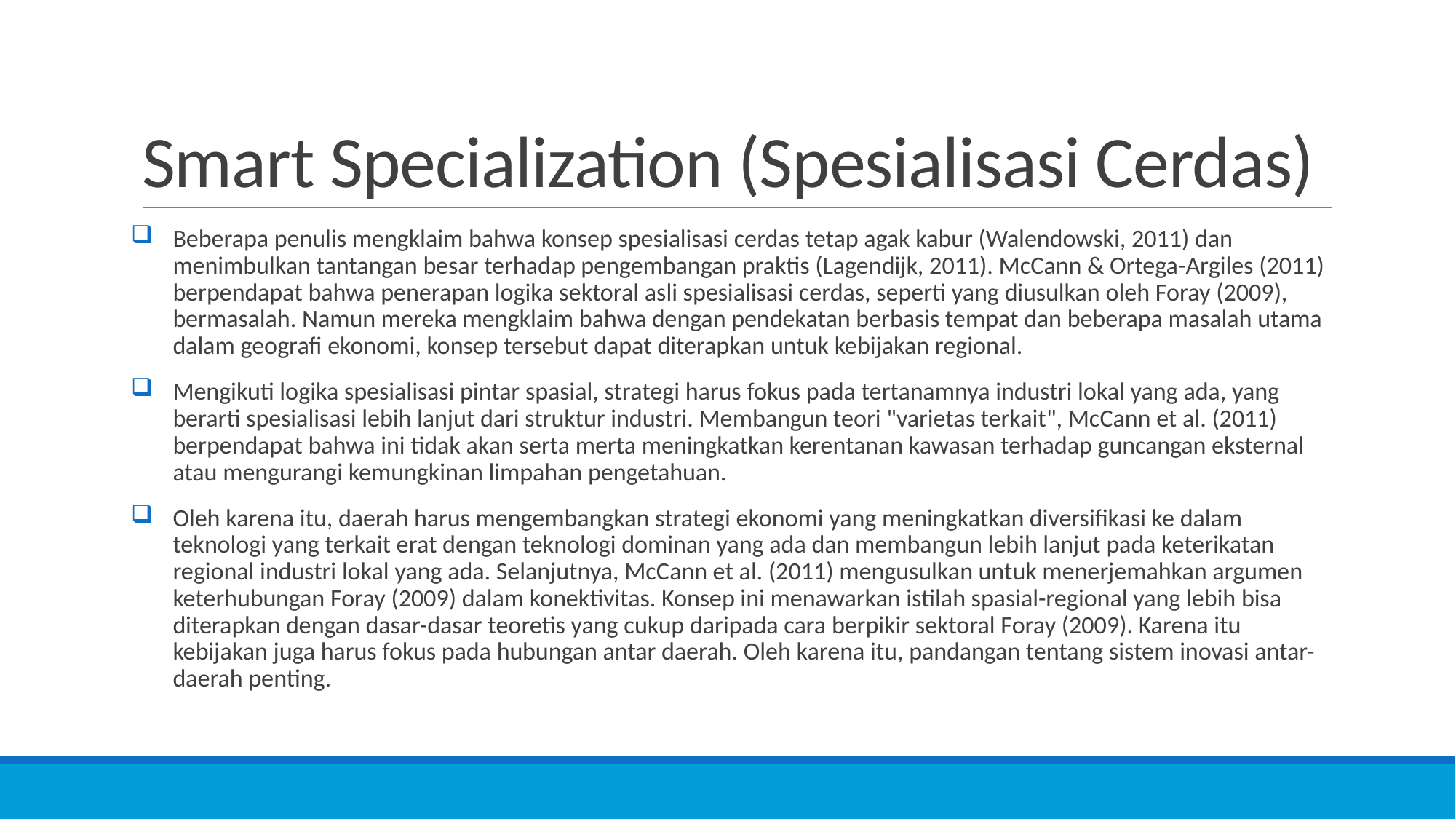

# Smart Specialization (Spesialisasi Cerdas)
Beberapa penulis mengklaim bahwa konsep spesialisasi cerdas tetap agak kabur (Walendowski, 2011) dan menimbulkan tantangan besar terhadap pengembangan praktis (Lagendijk, 2011). McCann & Ortega-Argiles (2011) berpendapat bahwa penerapan logika sektoral asli spesialisasi cerdas, seperti yang diusulkan oleh Foray (2009), bermasalah. Namun mereka mengklaim bahwa dengan pendekatan berbasis tempat dan beberapa masalah utama dalam geografi ekonomi, konsep tersebut dapat diterapkan untuk kebijakan regional.
Mengikuti logika spesialisasi pintar spasial, strategi harus fokus pada tertanamnya industri lokal yang ada, yang berarti spesialisasi lebih lanjut dari struktur industri. Membangun teori "varietas terkait", McCann et al. (2011) berpendapat bahwa ini tidak akan serta merta meningkatkan kerentanan kawasan terhadap guncangan eksternal atau mengurangi kemungkinan limpahan pengetahuan.
Oleh karena itu, daerah harus mengembangkan strategi ekonomi yang meningkatkan diversifikasi ke dalam teknologi yang terkait erat dengan teknologi dominan yang ada dan membangun lebih lanjut pada keterikatan regional industri lokal yang ada. Selanjutnya, McCann et al. (2011) mengusulkan untuk menerjemahkan argumen keterhubungan Foray (2009) dalam konektivitas. Konsep ini menawarkan istilah spasial-regional yang lebih bisa diterapkan dengan dasar-dasar teoretis yang cukup daripada cara berpikir sektoral Foray (2009). Karena itu kebijakan juga harus fokus pada hubungan antar daerah. Oleh karena itu, pandangan tentang sistem inovasi antar-daerah penting.